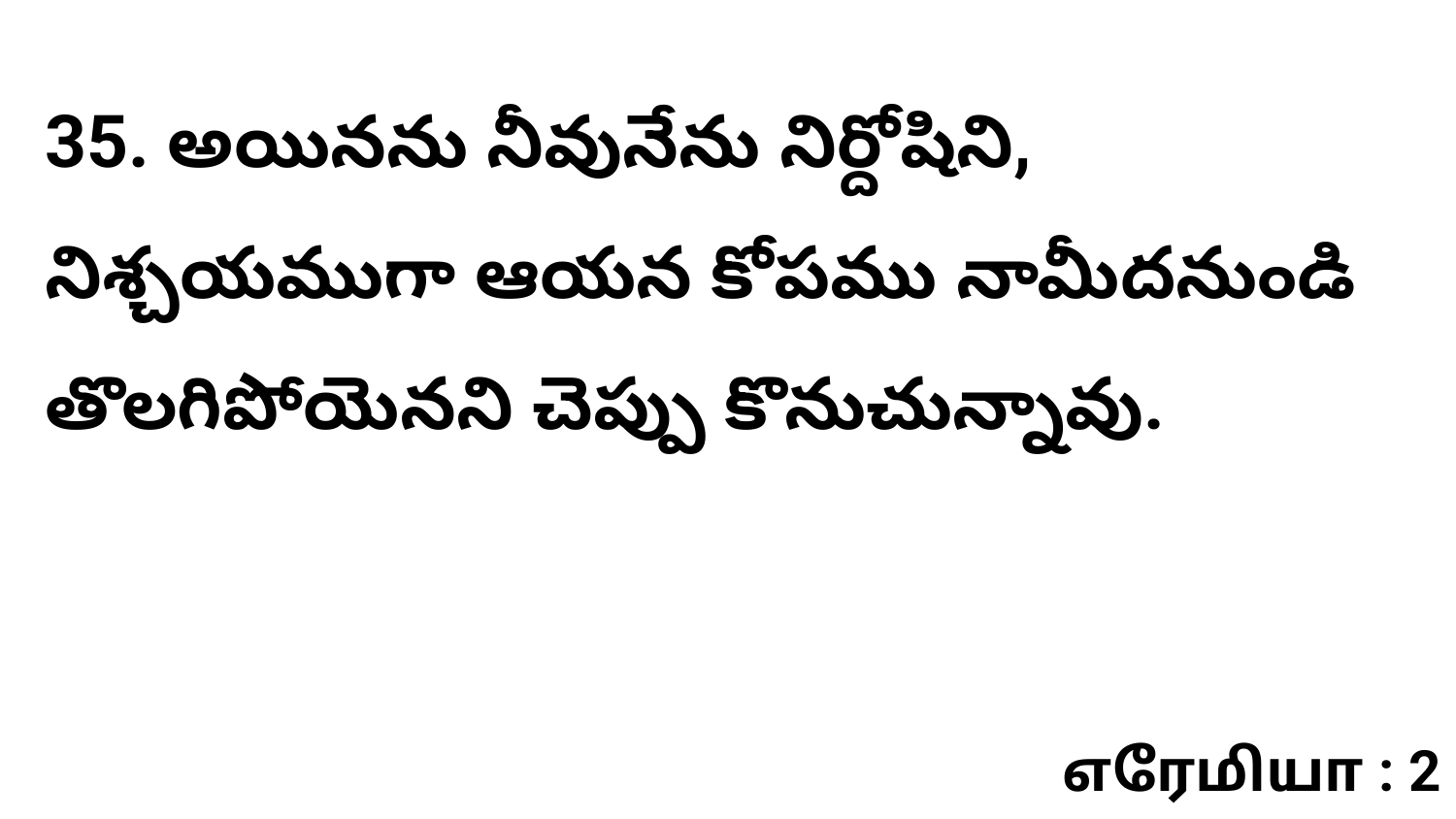

35. అయినను నీవునేను నిర్దోషిని, నిశ్చయముగా ఆయన కోపము నామీదనుండి తొలగిపోయెనని చెప్పు కొనుచున్నావు.
எரேமியா : 2